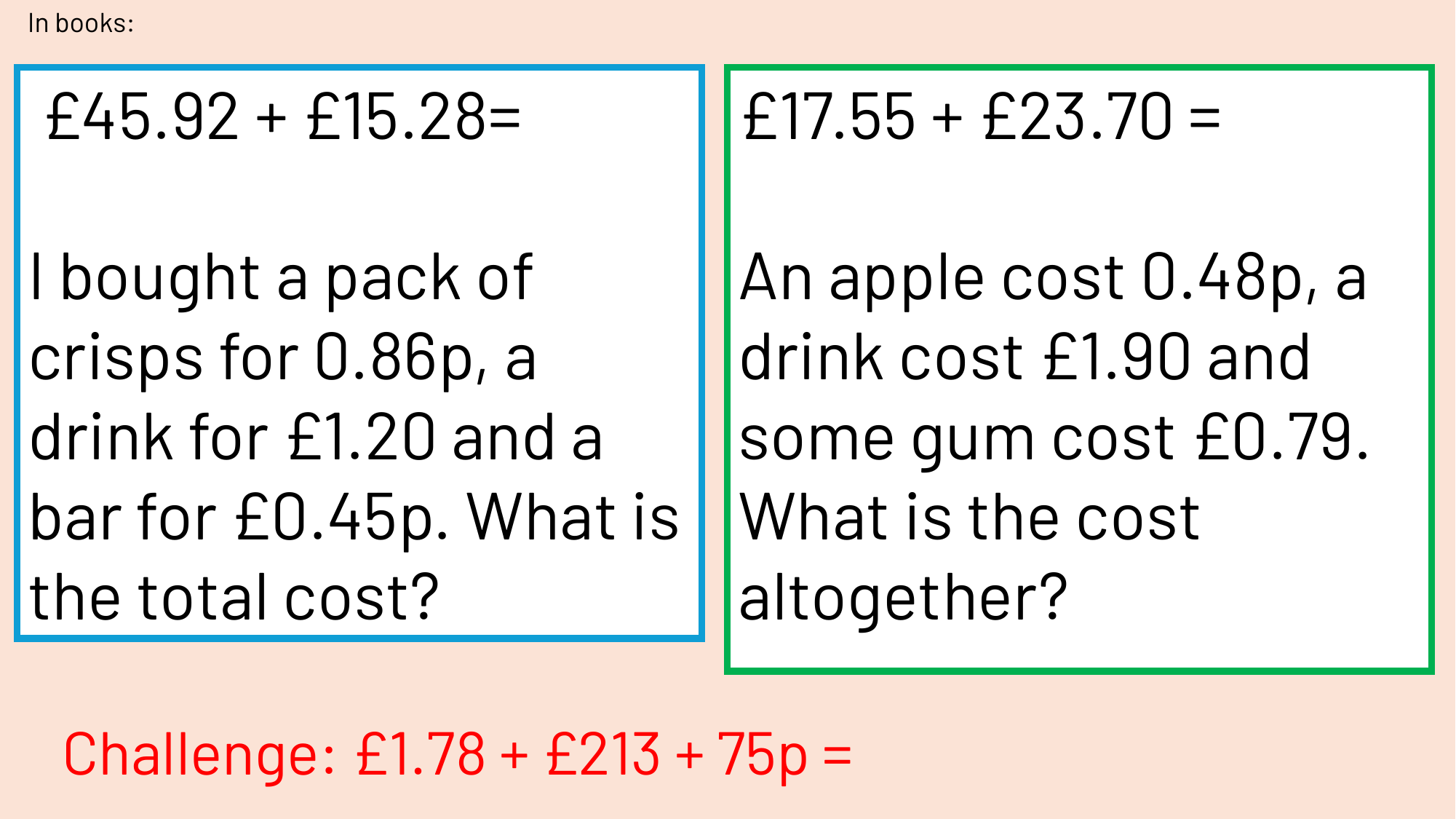

In books:
 £45.92 + £15.28=

I bought a pack of crisps for 0.86p, a drink for £1.20 and a bar for £0.45p. What is the total cost?
£17.55 + £23.70 =

An apple cost 0.48p, a drink cost £1.90 and some gum cost £0.79. What is the cost altogether?

Challenge: £1.78 + £213 + 75p =